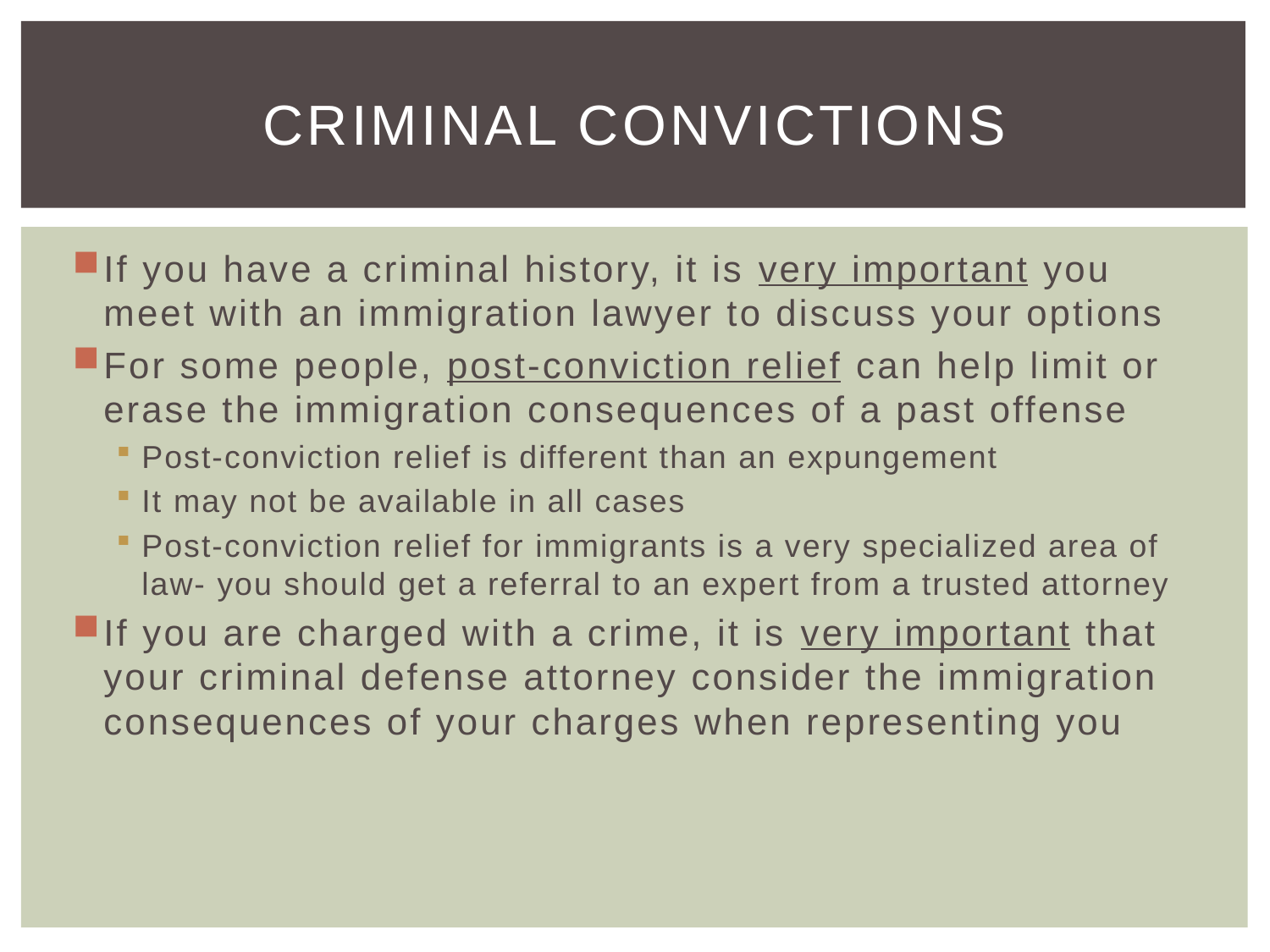

# Criminal convictions
If you have a criminal history, it is very important you meet with an immigration lawyer to discuss your options
For some people, post-conviction relief can help limit or erase the immigration consequences of a past offense
Post-conviction relief is different than an expungement
It may not be available in all cases
Post-conviction relief for immigrants is a very specialized area of law- you should get a referral to an expert from a trusted attorney
If you are charged with a crime, it is very important that your criminal defense attorney consider the immigration consequences of your charges when representing you